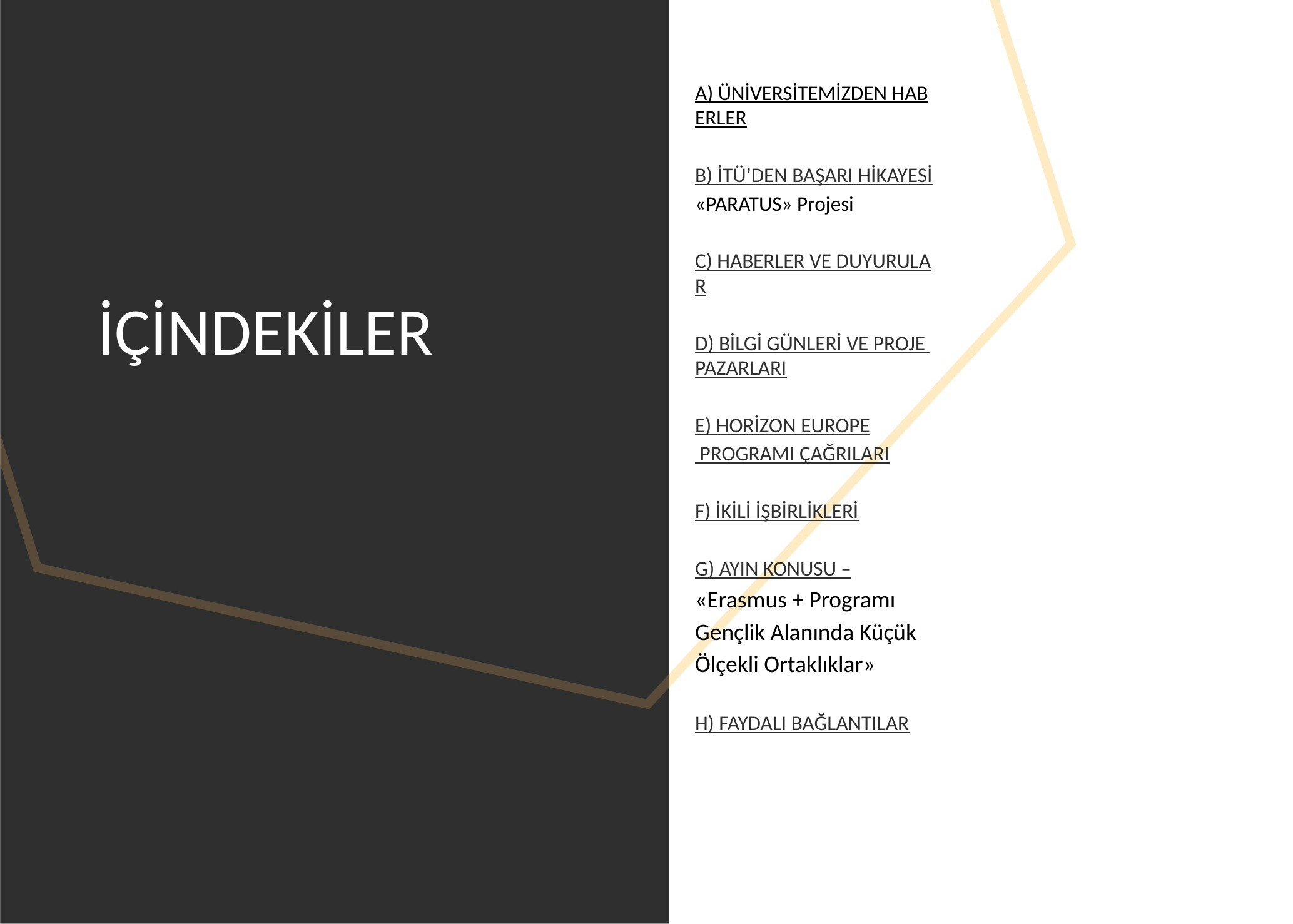

A) ÜNİVERSİTEMİZDEN HABERLER

B) İTÜ’DEN BAŞARI HİKAYESİ
«PARATUS» Projesi

C) HABERLER VE DUYURULAR

D) BİLGİ GÜNLERİ VE PROJE PAZARLARI

E) HORİZON EUROPE PROGRAMI ÇAĞRILARI

F) İKİLİ İŞBİRLİKLERİ

G) AYIN KONUSU –
«Erasmus + Programı Gençlik Alanında Küçük Ölçekli Ortaklıklar»

H) FAYDALI BAĞLANTILAR

İÇİNDEKİLER